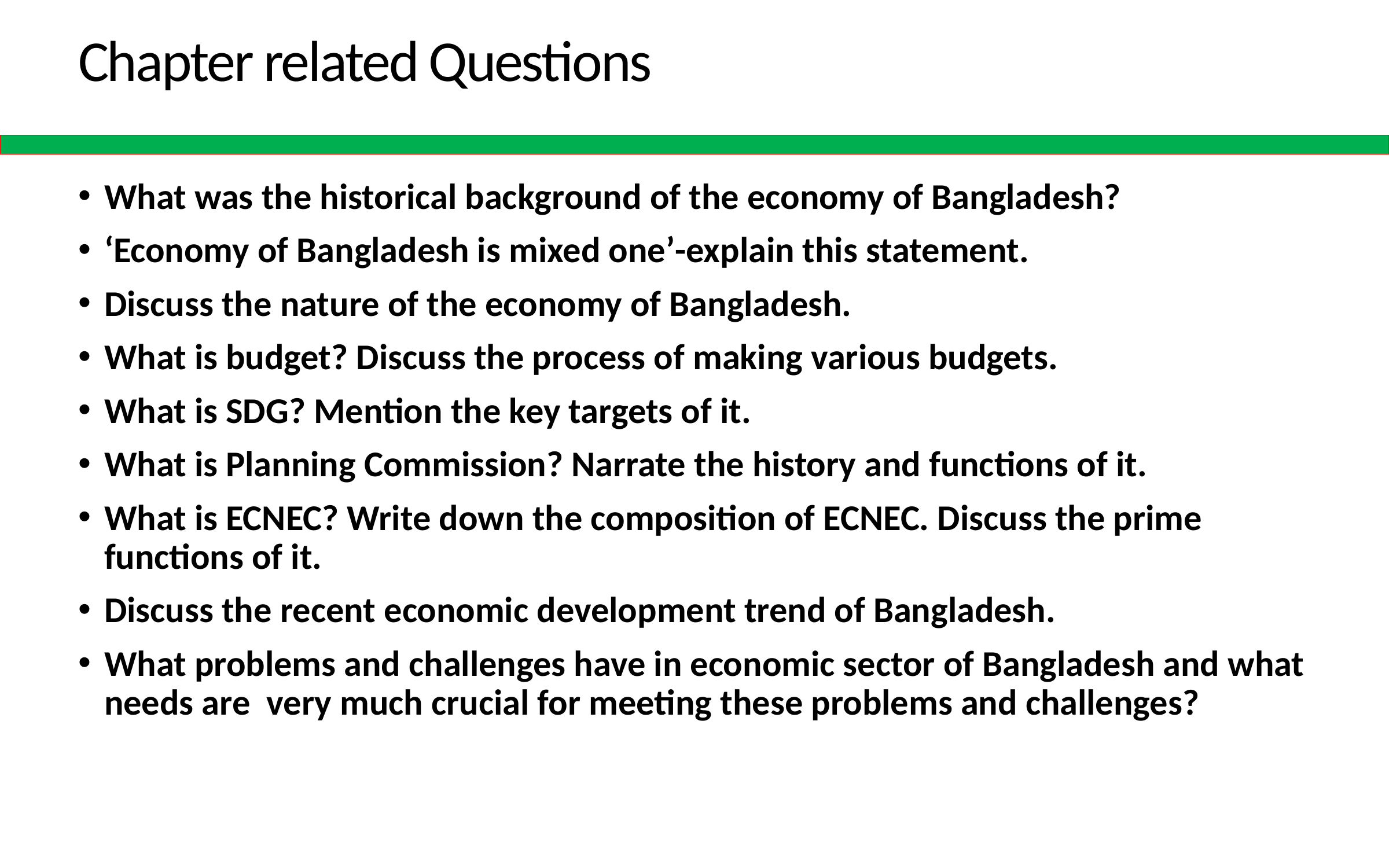

# Chapter related Questions

What was the historical background of the economy of Bangladesh?
‘Economy of Bangladesh is mixed one’-explain this statement.
Discuss the nature of the economy of Bangladesh.
What is budget? Discuss the process of making various budgets.
What is SDG? Mention the key targets of it.
What is Planning Commission? Narrate the history and functions of it.
What is ECNEC? Write down the composition of ECNEC. Discuss the prime functions of it.
Discuss the recent economic development trend of Bangladesh.
What problems and challenges have in economic sector of Bangladesh and what needs are  very much crucial for meeting these problems and challenges?